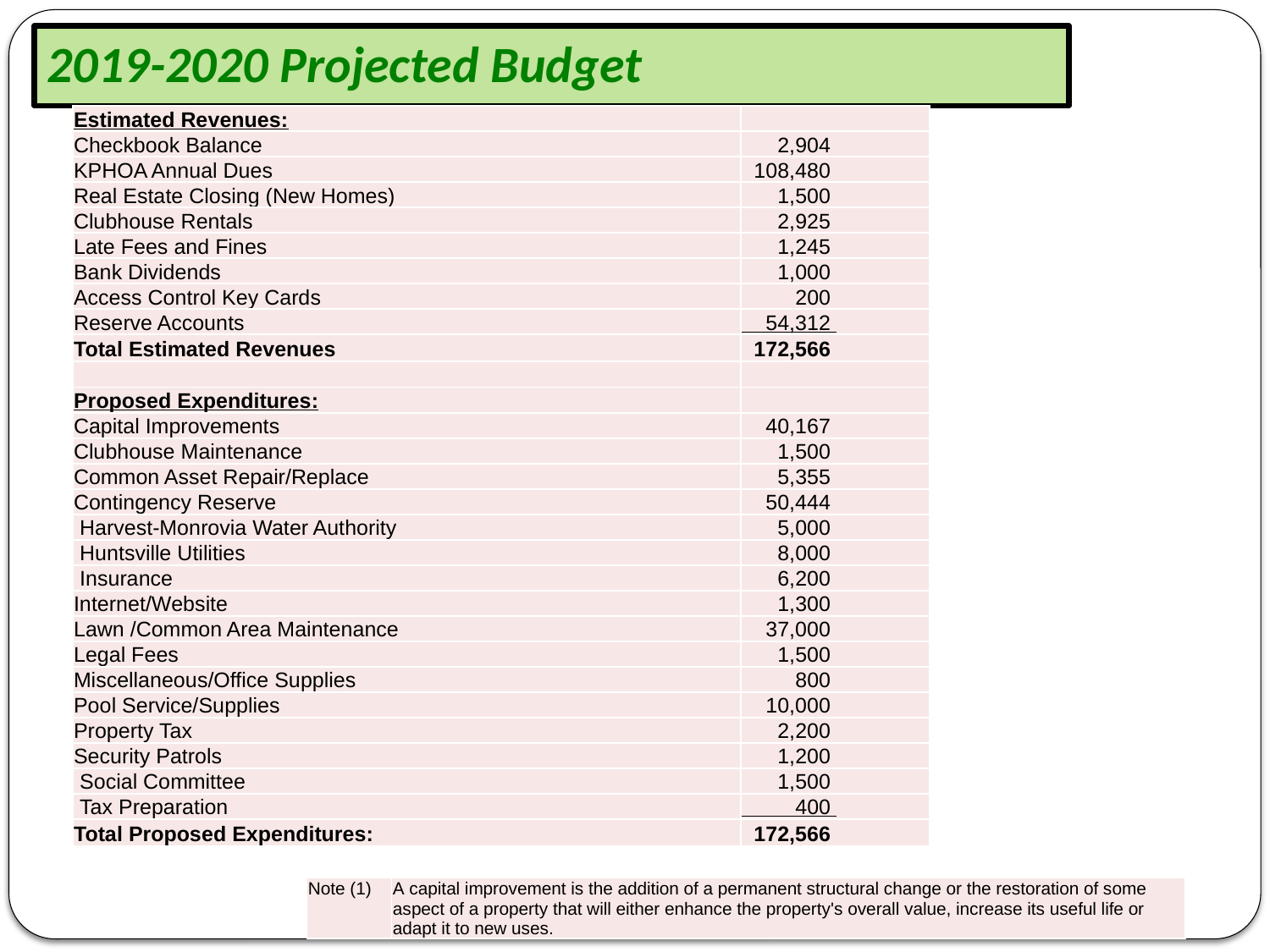

# 2019-2020 Projected Budget
| Estimated Revenues: |  |
| --- | --- |
| Checkbook Balance | 2,904 |
| KPHOA Annual Dues | 108,480 |
| Real Estate Closing (New Homes) | 1,500 |
| Clubhouse Rentals | 2,925 |
| Late Fees and Fines | 1,245 |
| Bank Dividends | 1,000 |
| Access Control Key Cards | 200 |
| Reserve Accounts | 54,312 |
| Total Estimated Revenues | 172,566 |
|  |  |
| Proposed Expenditures: |  |
| Capital Improvements | 40,167 |
| Clubhouse Maintenance | 1,500 |
| Common Asset Repair/Replace | 5,355 |
| Contingency Reserve | 50,444 |
| Harvest-Monrovia Water Authority | 5,000 |
| Huntsville Utilities | 8,000 |
| Insurance | 6,200 |
| Internet/Website | 1,300 |
| Lawn /Common Area Maintenance | 37,000 |
| Legal Fees | 1,500 |
| Miscellaneous/Office Supplies | 800 |
| Pool Service/Supplies | 10,000 |
| Property Tax | 2,200 |
| Security Patrols | 1,200 |
| Social Committee | 1,500 |
| Tax Preparation | 400 |
| Total Proposed Expenditures: | 172,566 |

| Note (1) | A capital improvement is the addition of a permanent structural change or the restoration of some aspect of a property that will either enhance the property's overall value, increase its useful life or adapt it to new uses. |
| --- | --- |